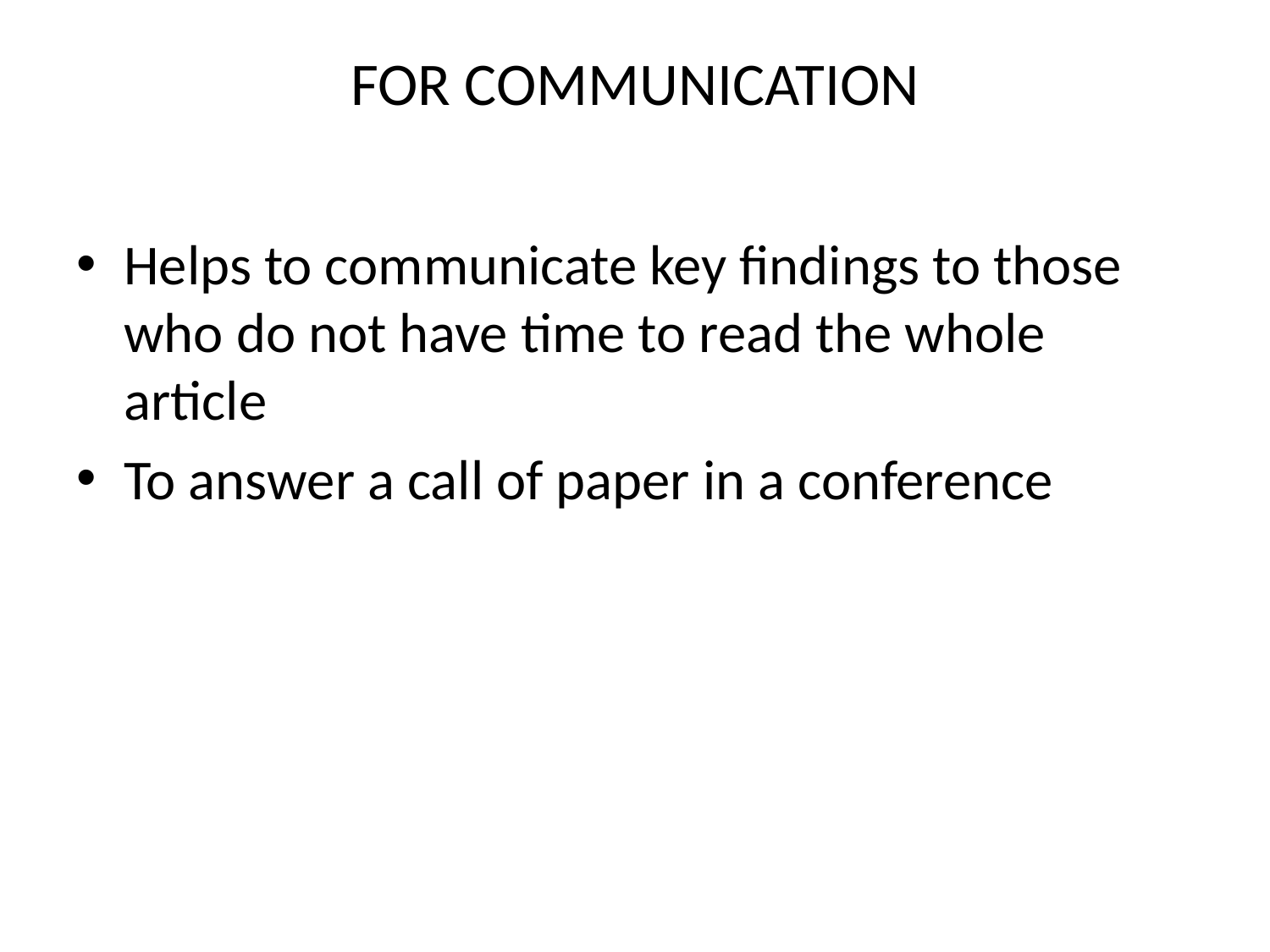

# FOR COMMUNICATION
Helps to communicate key findings to those who do not have time to read the whole article
To answer a call of paper in a conference